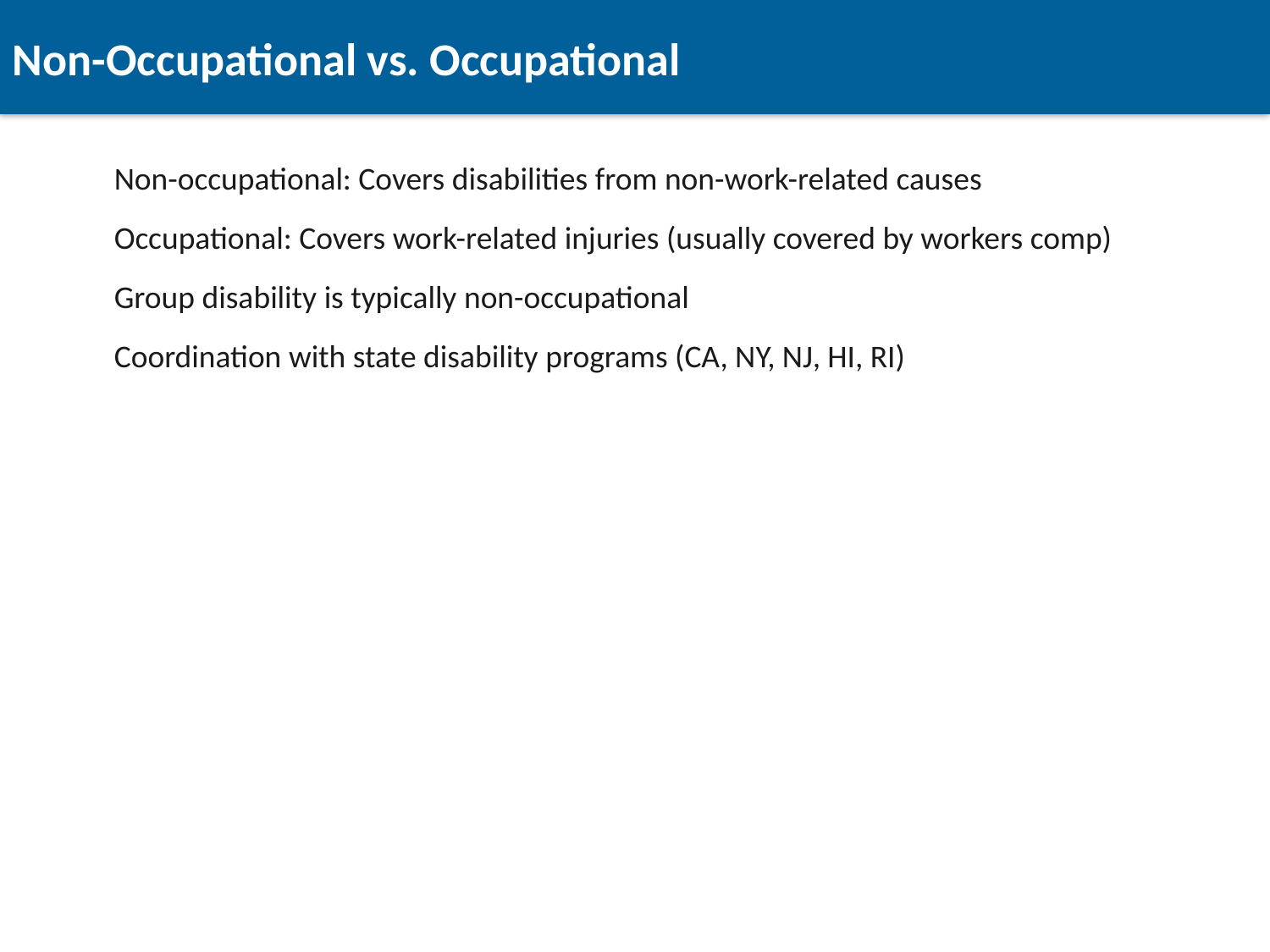

Non-Occupational vs. Occupational
Non-occupational: Covers disabilities from non-work-related causes
Occupational: Covers work-related injuries (usually covered by workers comp)
Group disability is typically non-occupational
Coordination with state disability programs (CA, NY, NJ, HI, RI)